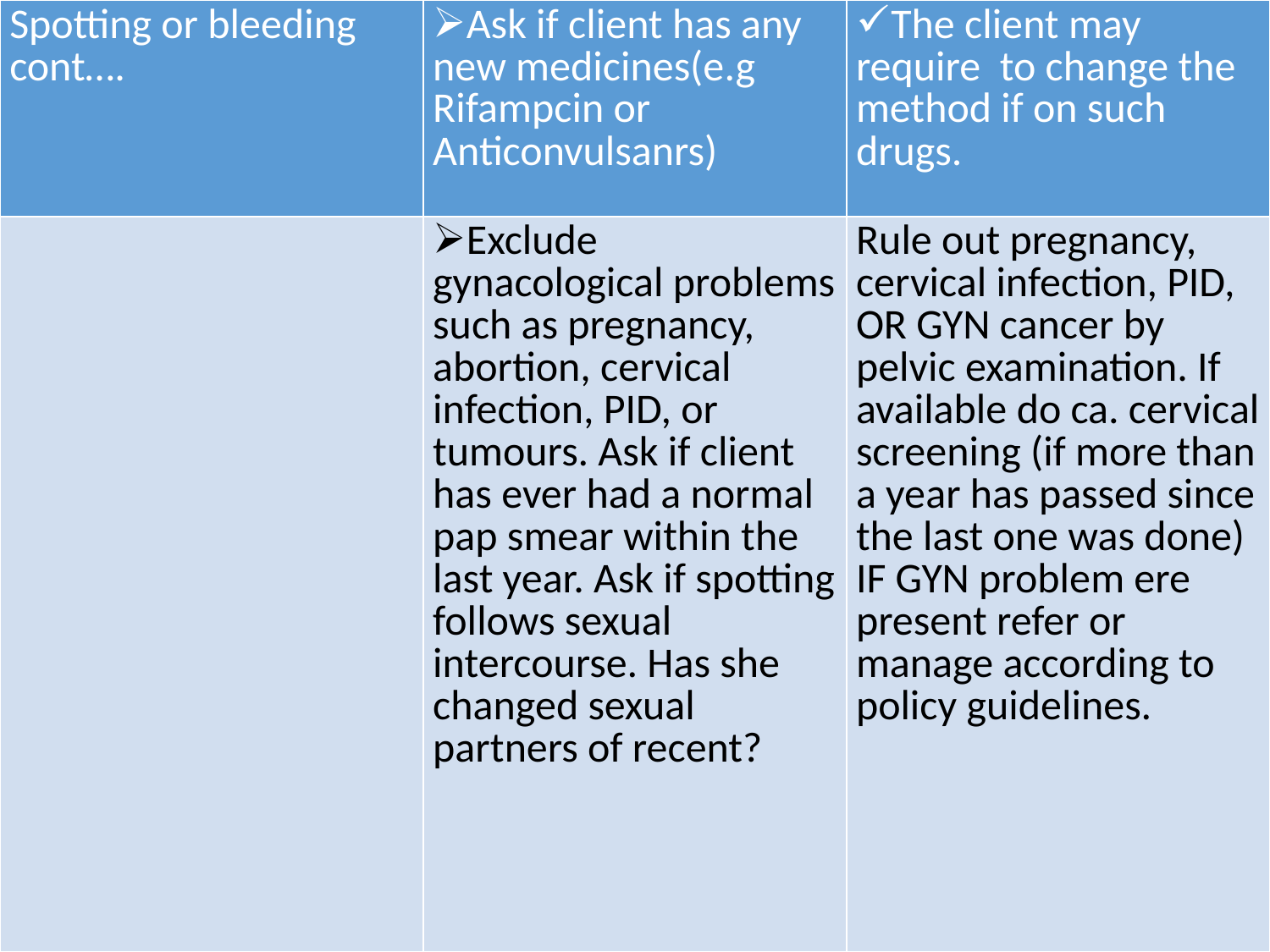

| Spotting or bleeding cont…. | Ask if client has any new medicines(e.g Rifampcin or Anticonvulsanrs) | The client may require to change the method if on such drugs. |
| --- | --- | --- |
|  | Exclude gynacological problems such as pregnancy, abortion, cervical infection, PID, or tumours. Ask if client has ever had a normal pap smear within the last year. Ask if spotting follows sexual intercourse. Has she changed sexual partners of recent? | Rule out pregnancy, cervical infection, PID, OR GYN cancer by pelvic examination. If available do ca. cervical screening (if more than a year has passed since the last one was done) IF GYN problem ere present refer or manage according to policy guidelines. |
#
24